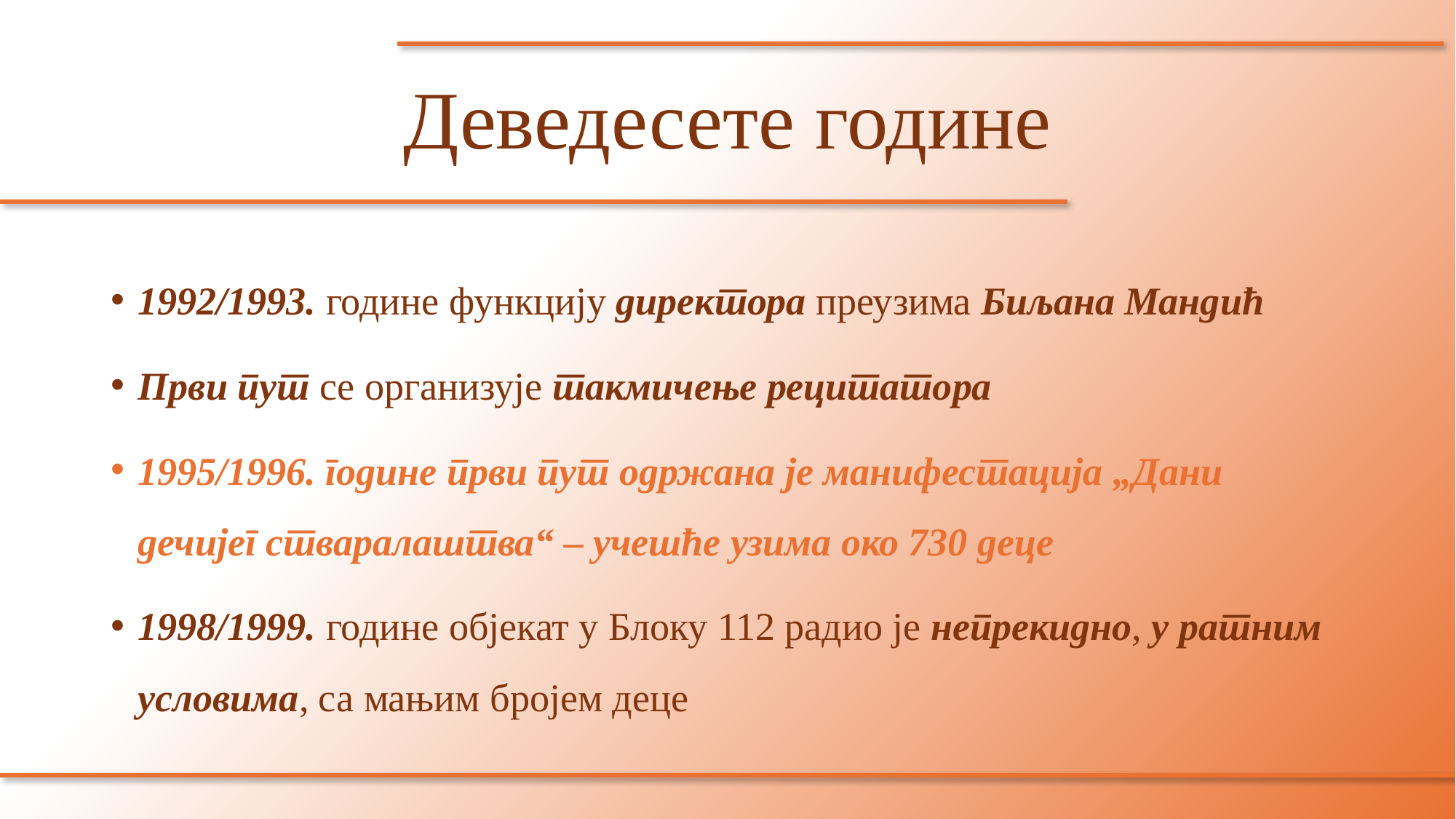

# Деведесете године
1992/1993. године функцију директора преузима Биљана Мандић
Први пут се организује такмичење рецитатора
1995/1996. године први пут одржана је манифестација „Дани дечијег стваралаштва“ – учешће узима око 730 деце
1998/1999. године објекат у Блоку 112 радио је непрекидно, у ратним условима, са мањим бројем деце